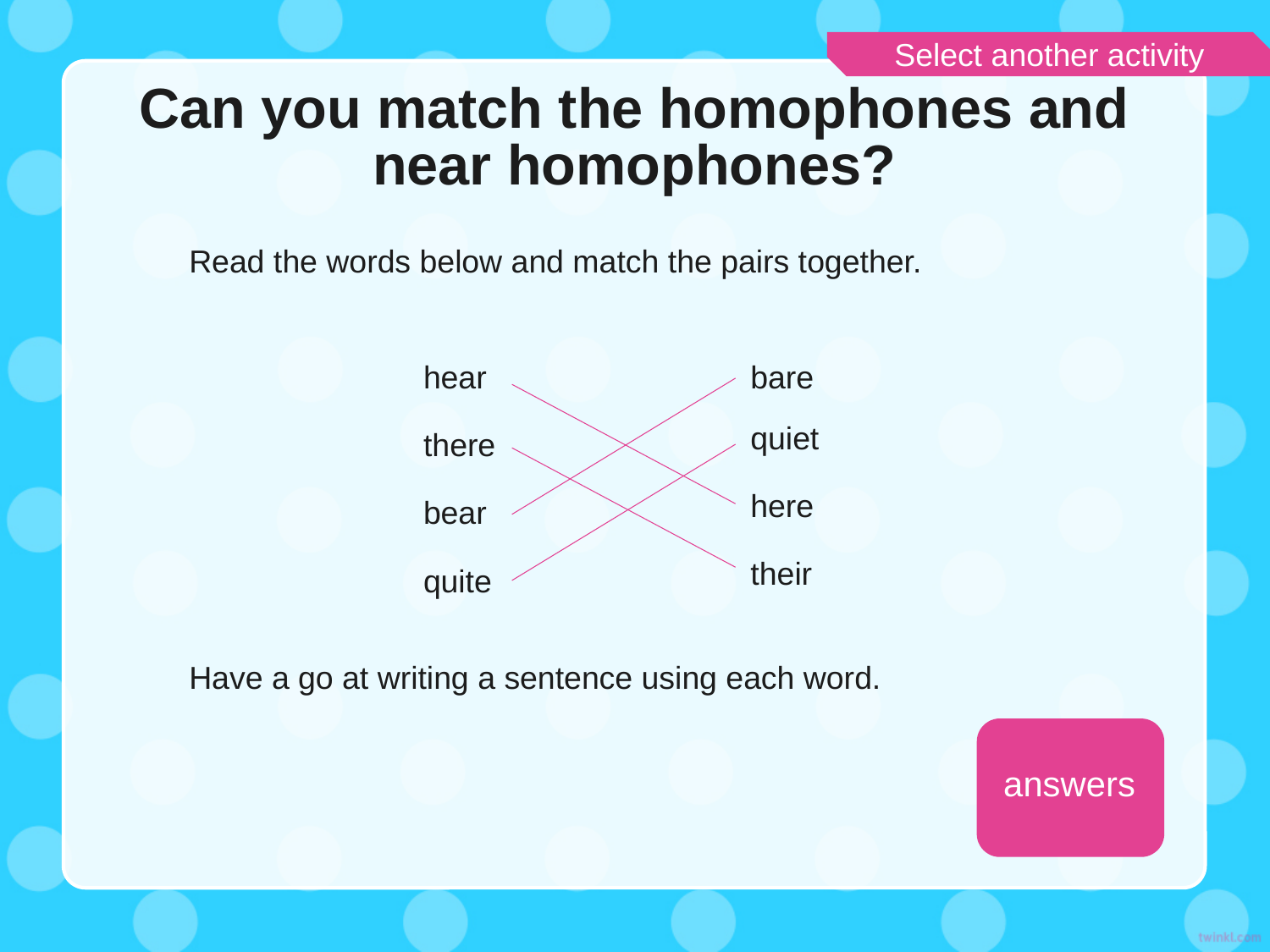

Select another activity
# Can you match the homophones and near homophones?
Read the words below and match the pairs together.
hear
bare
quiet
there
here
bear
their
quite
Have a go at writing a sentence using each word.

answers